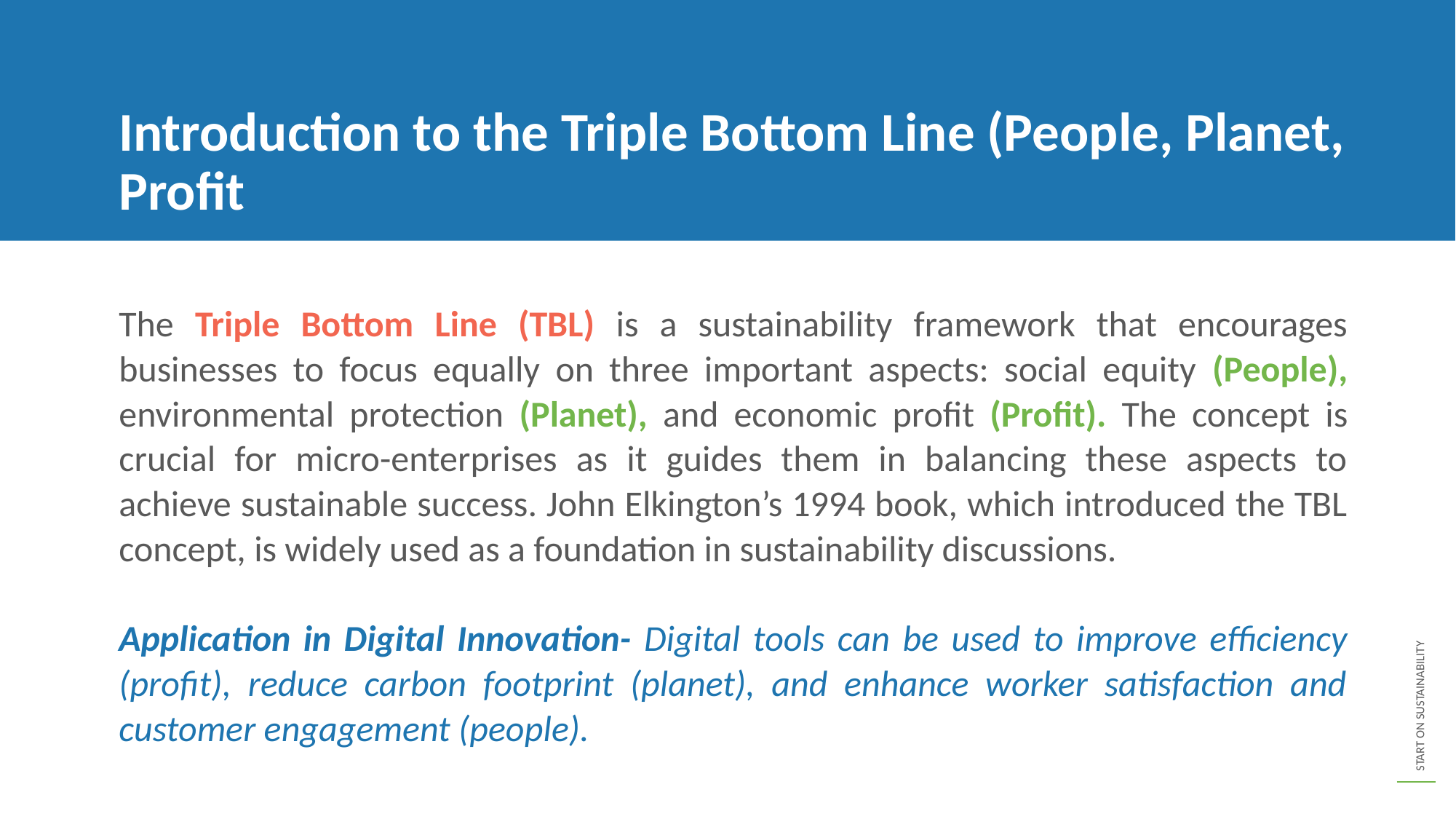

Introduction to the Triple Bottom Line (People, Planet, Profit
The Triple Bottom Line (TBL) is a sustainability framework that encourages businesses to focus equally on three important aspects: social equity (People), environmental protection (Planet), and economic profit (Profit). The concept is crucial for micro-enterprises as it guides them in balancing these aspects to achieve sustainable success. John Elkington’s 1994 book, which introduced the TBL concept, is widely used as a foundation in sustainability discussions.

Application in Digital Innovation- Digital tools can be used to improve efficiency (profit), reduce carbon footprint (planet), and enhance worker satisfaction and customer engagement (people).